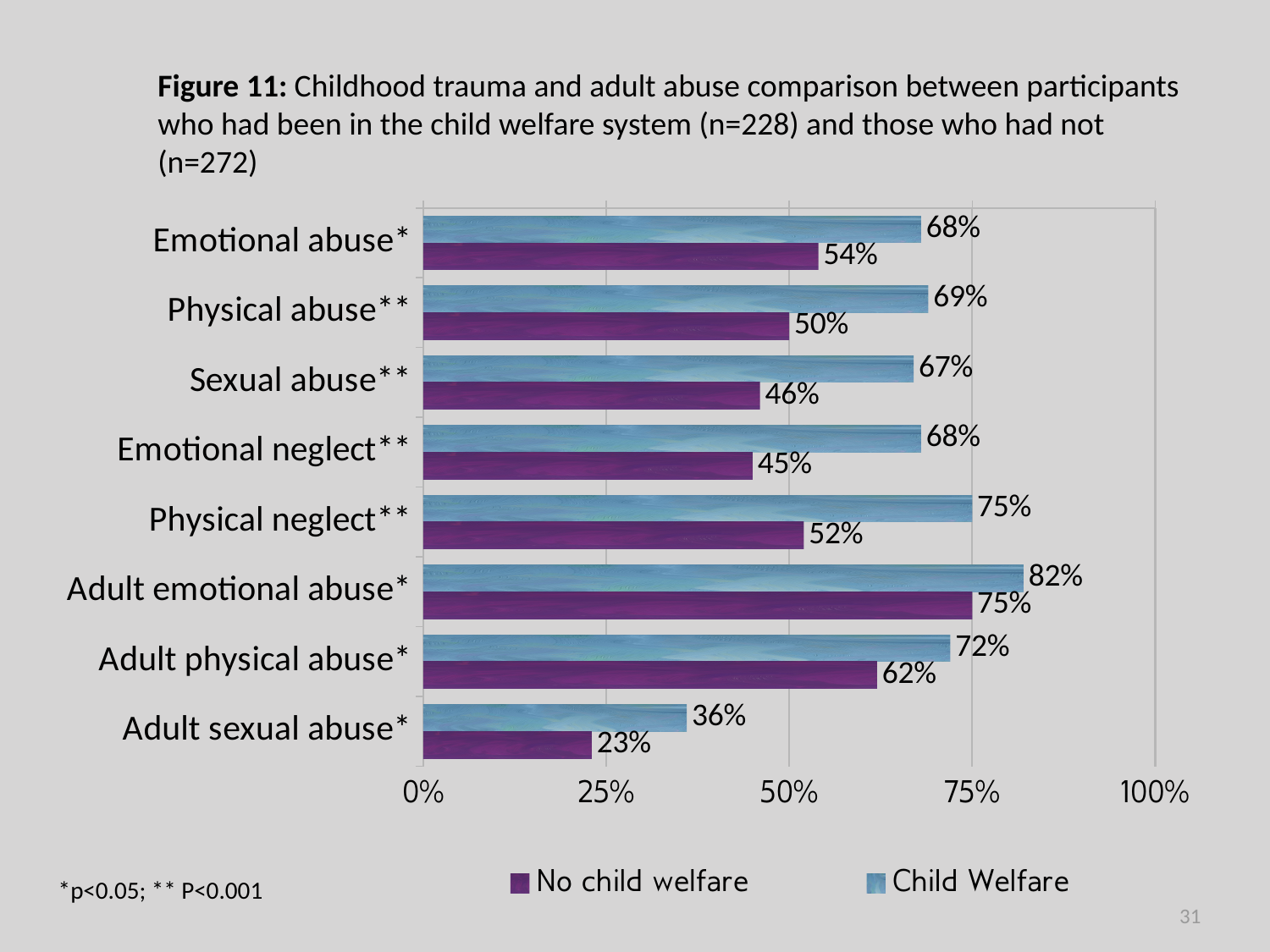

Figure 11: Childhood trauma and adult abuse comparison between participants who had been in the child welfare system (n=228) and those who had not (n=272)

### Chart

| Category | Child Welfare | No child welfare |
|---|---|---|
| Emotional abuse* | 0.68 | 0.54 |
| Physical abuse** | 0.69 | 0.5 |
| Sexual abuse** | 0.67 | 0.46 |
| Emotional neglect** | 0.68 | 0.45 |
| Physical neglect** | 0.75 | 0.52 |
| Adult emotional abuse* | 0.82 | 0.75 |
| Adult physical abuse* | 0.72 | 0.62 |
| Adult sexual abuse* | 0.36 | 0.23 |
*p<0.05; ** P<0.001
31